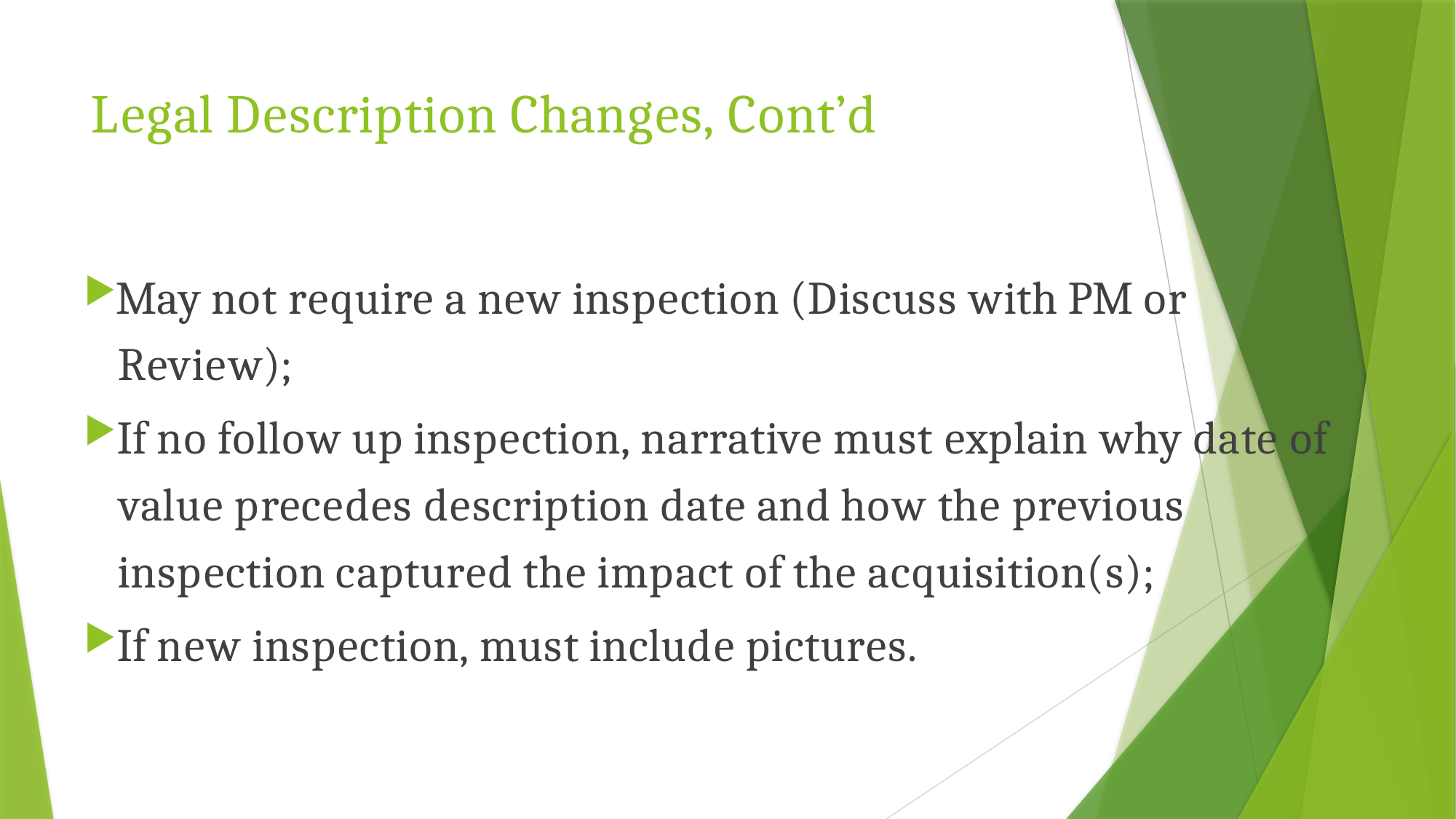

# Legal Description Changes, Cont’d
May not require a new inspection (Discuss with PM or Review);
If no follow up inspection, narrative must explain why date of value precedes description date and how the previous inspection captured the impact of the acquisition(s);
If new inspection, must include pictures.